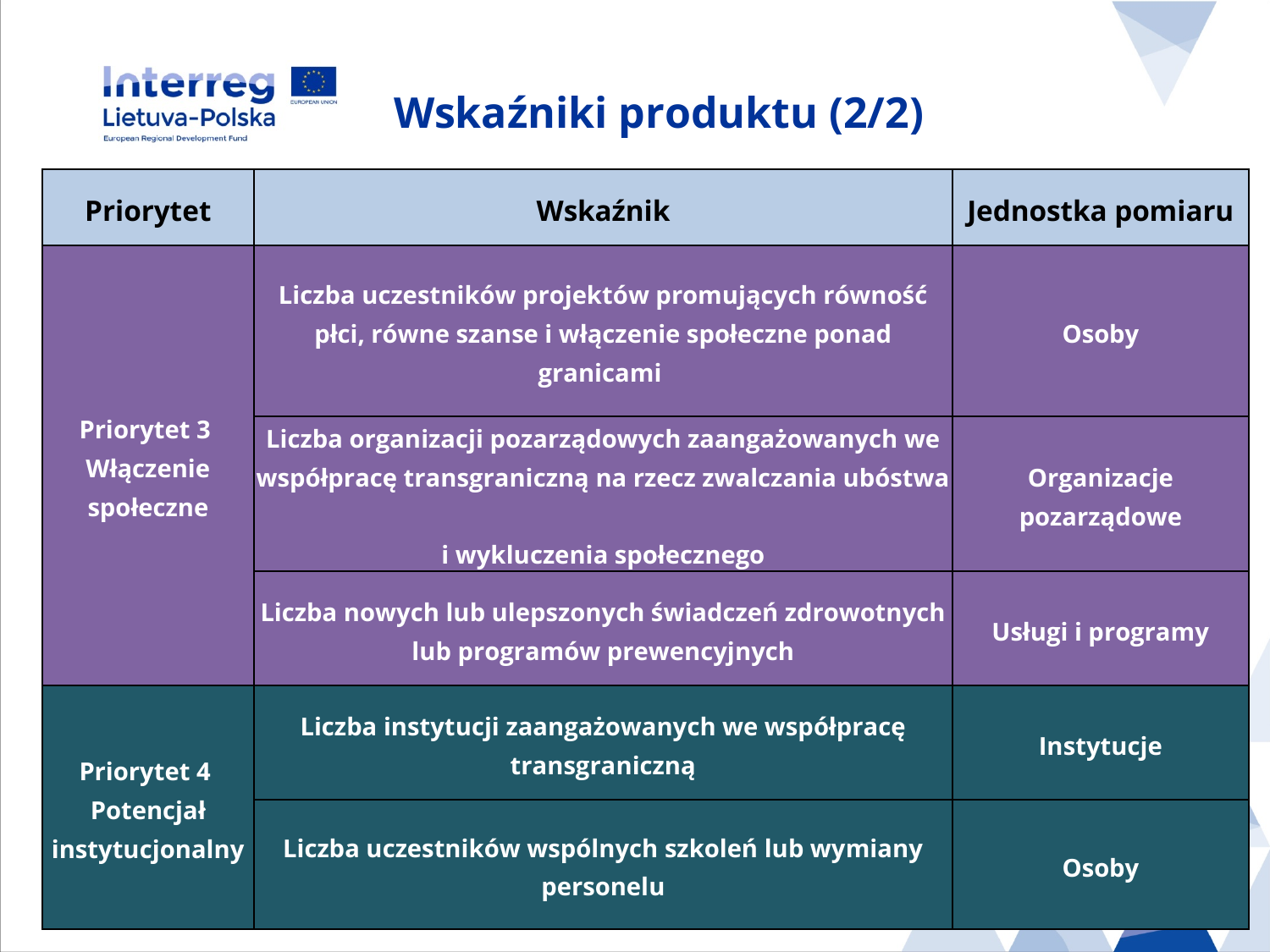

# Wskaźniki produktu (2/2)
| Priorytet | Wskaźnik | Jednostka pomiaru |
| --- | --- | --- |
| Priorytet 3 Włączenie społeczne | Liczba uczestników projektów promujących równość płci, równe szanse i włączenie społeczne ponad granicami | Osoby |
|  | Liczba organizacji pozarządowych zaangażowanych we współpracę transgraniczną na rzecz zwalczania ubóstwa i wykluczenia społecznego | Organizacje pozarządowe |
|  | Liczba nowych lub ulepszonych świadczeń zdrowotnych lub programów prewencyjnych | Usługi i programy |
| Priorytet 4 Potencjał instytucjonalny | Liczba instytucji zaangażowanych we współpracę transgraniczną | Instytucje |
|  | Liczba uczestników wspólnych szkoleń lub wymiany personelu | Osoby |